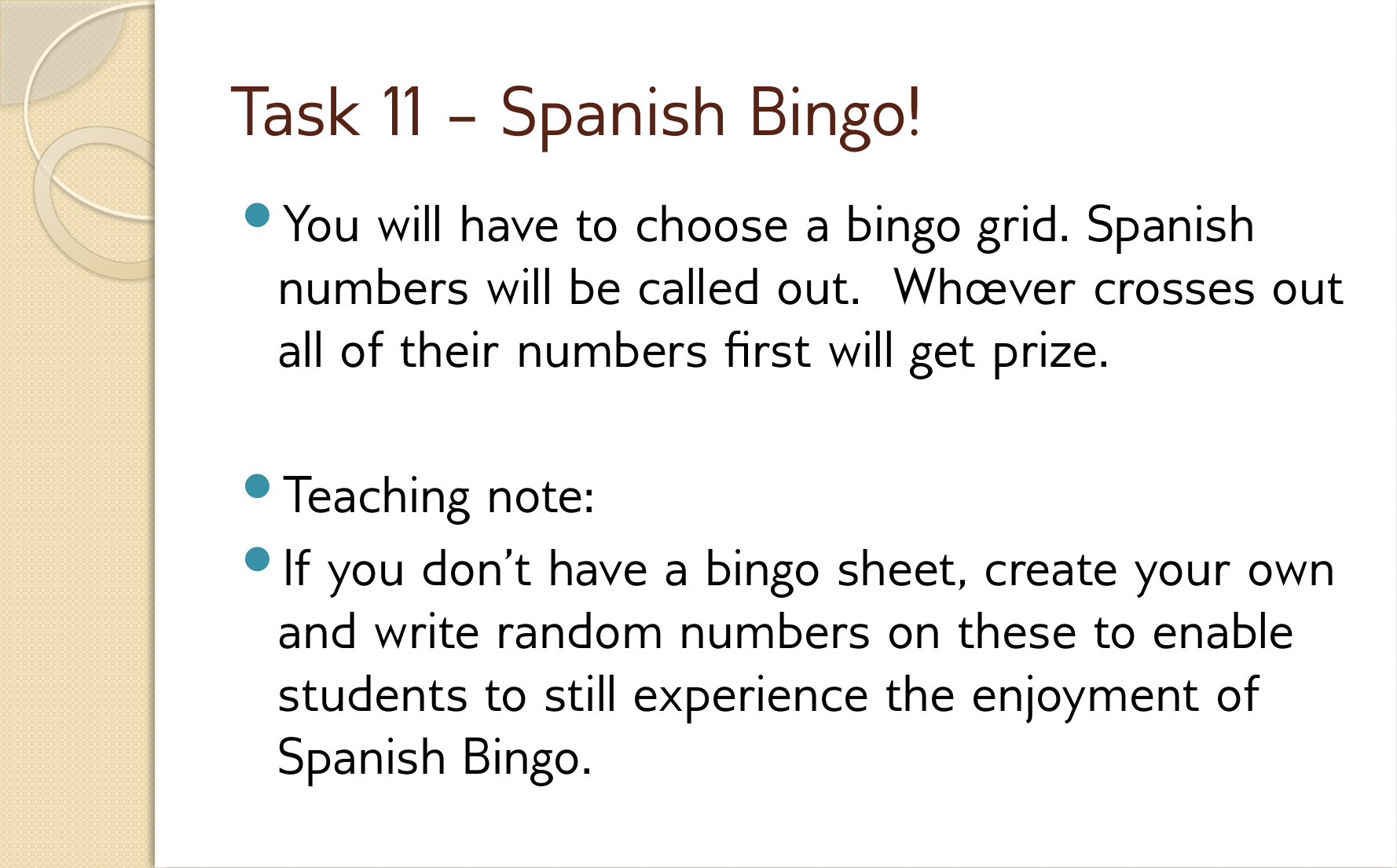

# Task 11 – Spanish Bingo!
You will have to choose a bingo grid. Spanish numbers will be called out.  Whoever crosses out all of their numbers first will get prize.

Teaching note:
If you don’t have a bingo sheet, create your own and write random numbers on these to enable students to still experience the enjoyment of Spanish Bingo.